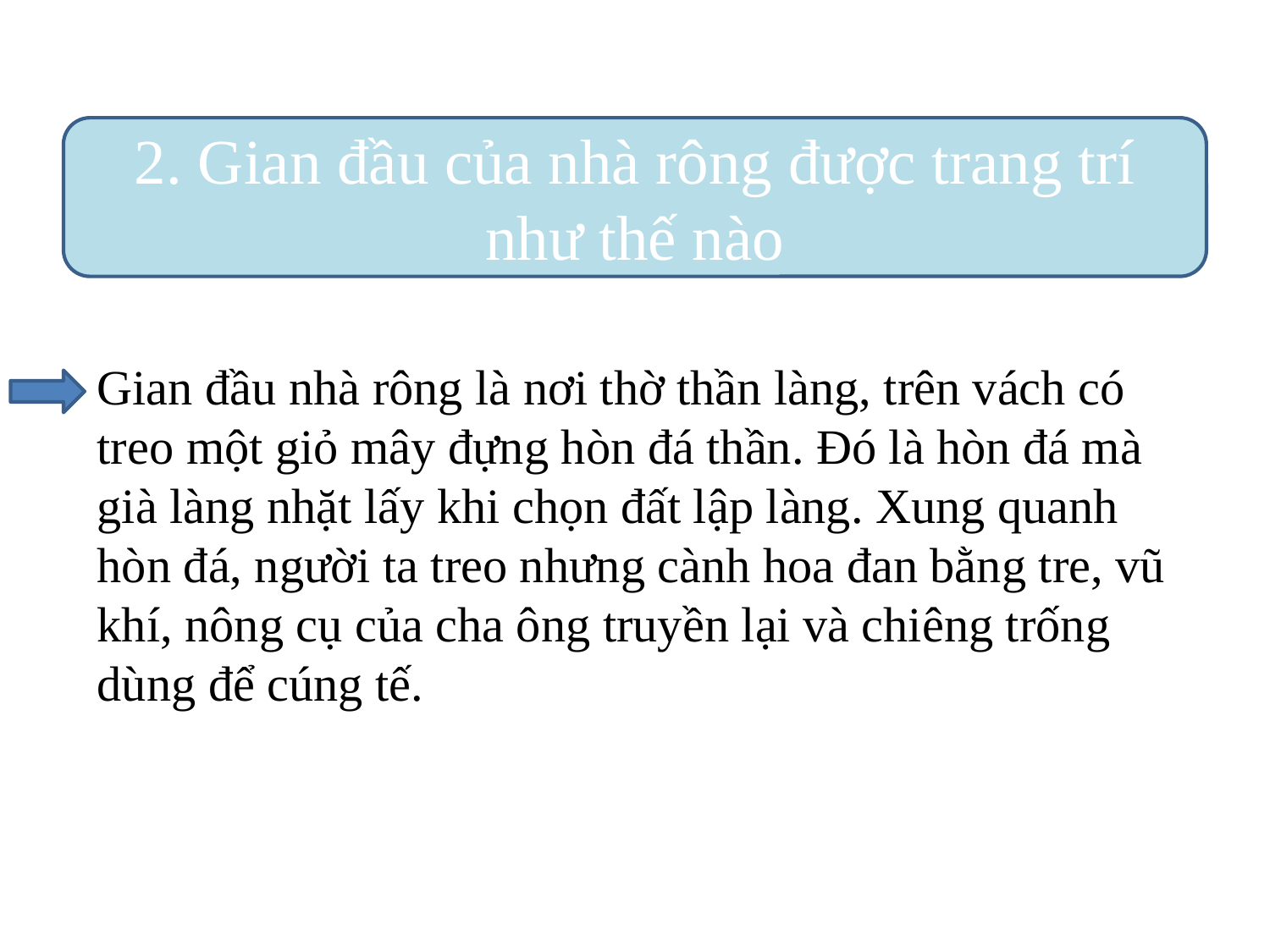

2. Gian đầu của nhà rông được trang trí như thế nào
Gian đầu nhà rông là nơi thờ thần làng, trên vách có treo một giỏ mây đựng hòn đá thần. Đó là hòn đá mà già làng nhặt lấy khi chọn đất lập làng. Xung quanh hòn đá, người ta treo nhưng cành hoa đan bằng tre, vũ khí, nông cụ của cha ông truyền lại và chiêng trống dùng để cúng tế.